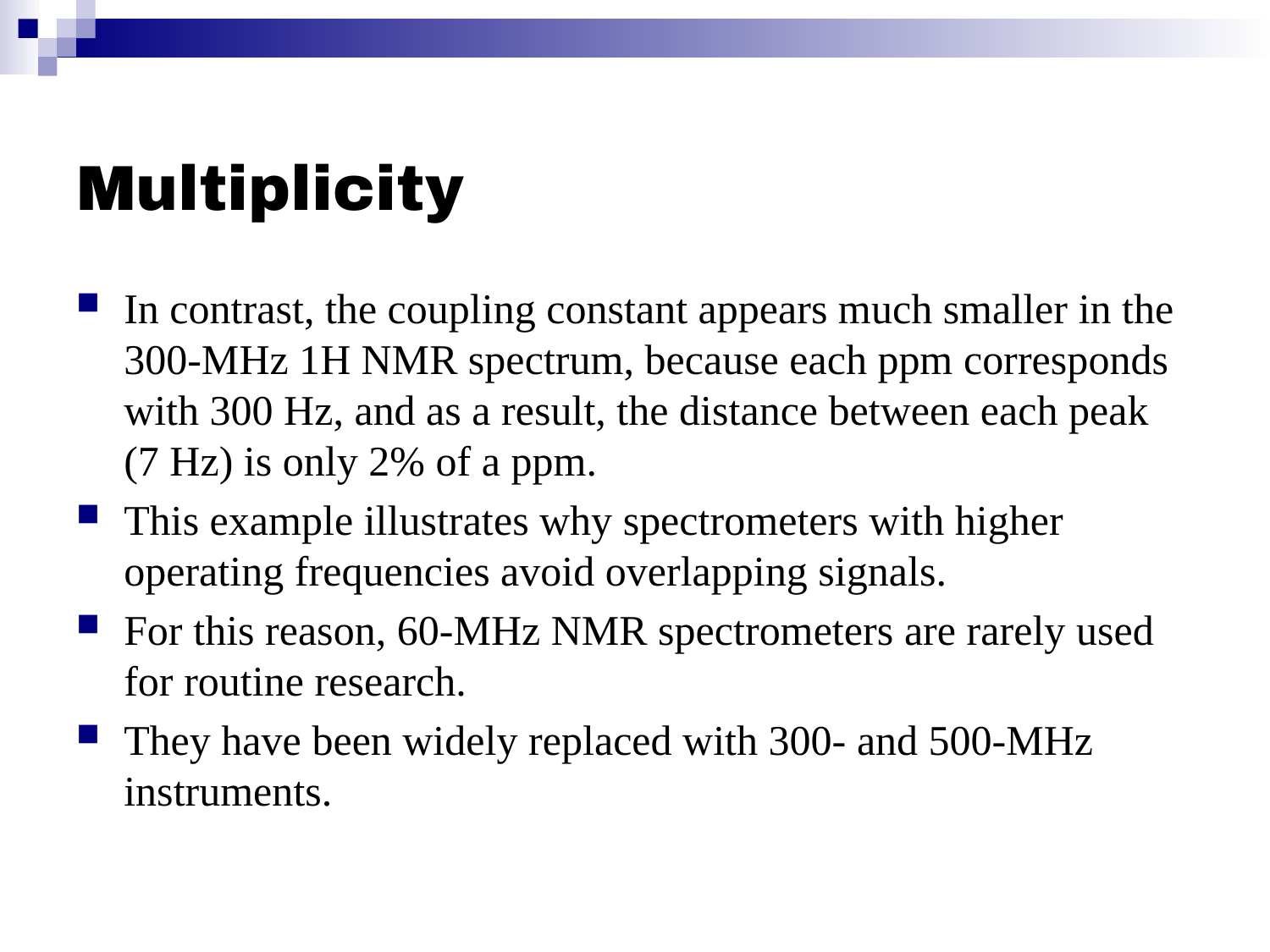

# Multiplicity
In contrast, the coupling constant appears much smaller in the 300-MHz 1H NMR spectrum, because each ppm corresponds with 300 Hz, and as a result, the distance between each peak
(7 Hz) is only 2% of a ppm.
This example illustrates why spectrometers with higher operating frequencies avoid overlapping signals.
For this reason, 60-MHz NMR spectrometers are rarely used for routine research.
They have been widely replaced with 300- and 500-MHz instruments.